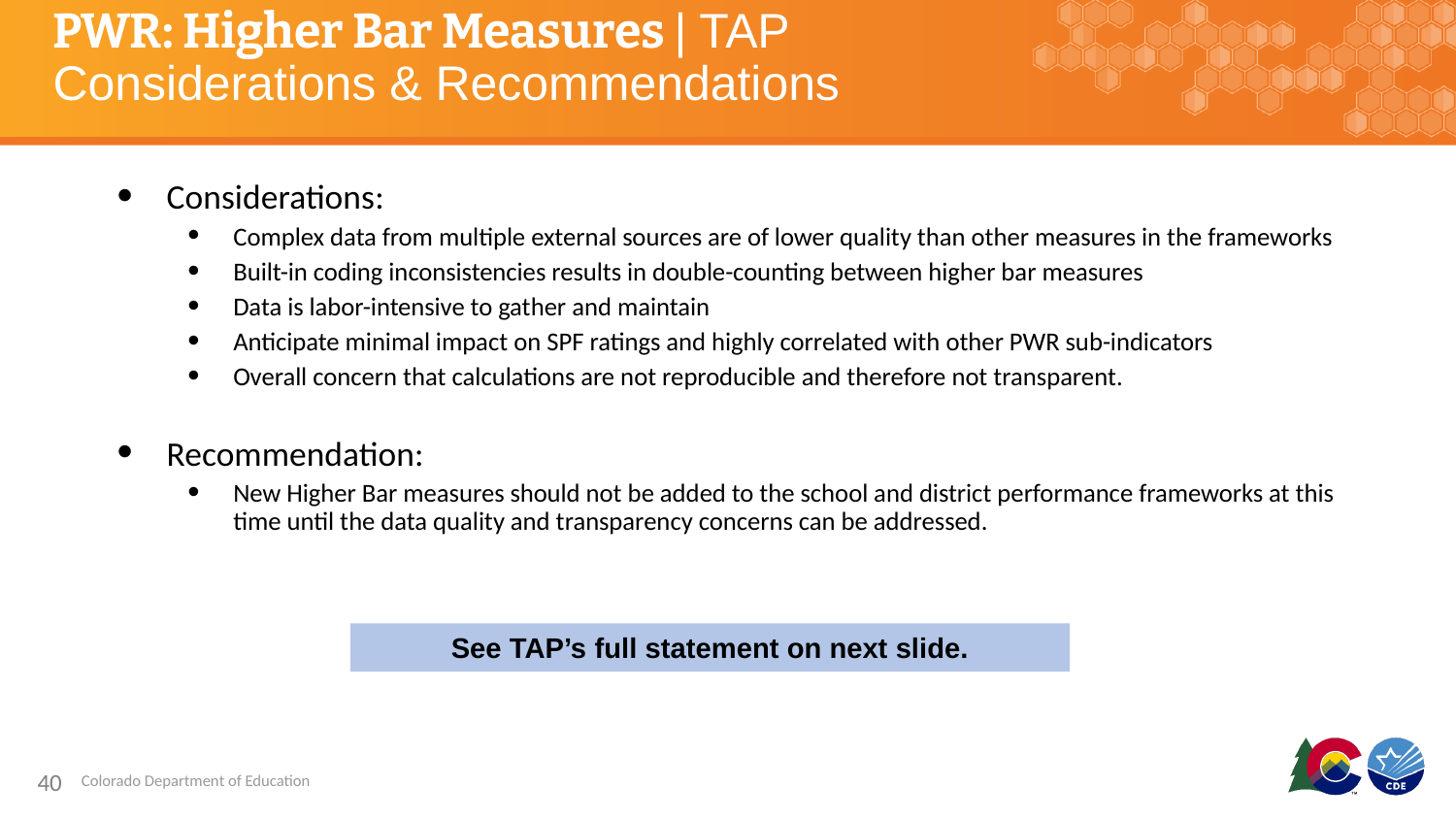

# PWR: Higher Bar Measures | TAP Considerations & Recommendations
Considerations:
Complex data from multiple external sources are of lower quality than other measures in the frameworks
Built-in coding inconsistencies results in double-counting between higher bar measures
Data is labor-intensive to gather and maintain
Anticipate minimal impact on SPF ratings and highly correlated with other PWR sub-indicators
Overall concern that calculations are not reproducible and therefore not transparent.

Recommendation:
New Higher Bar measures should not be added to the school and district performance frameworks at this time until the data quality and transparency concerns can be addressed.
See TAP’s full statement on next slide.
40